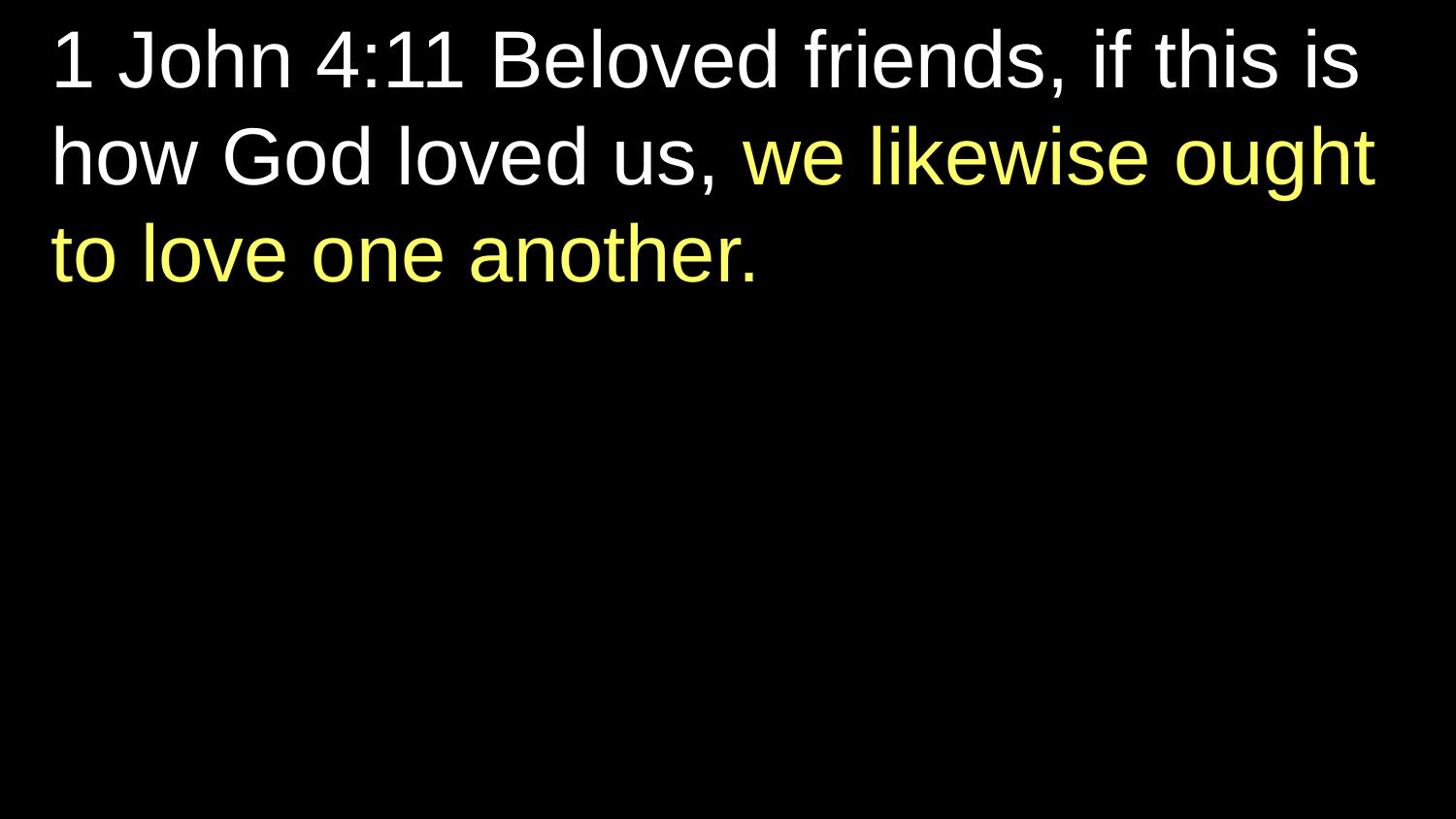

1 John 4:11 Beloved friends, if this is how God loved us, we likewise ought to love one another.